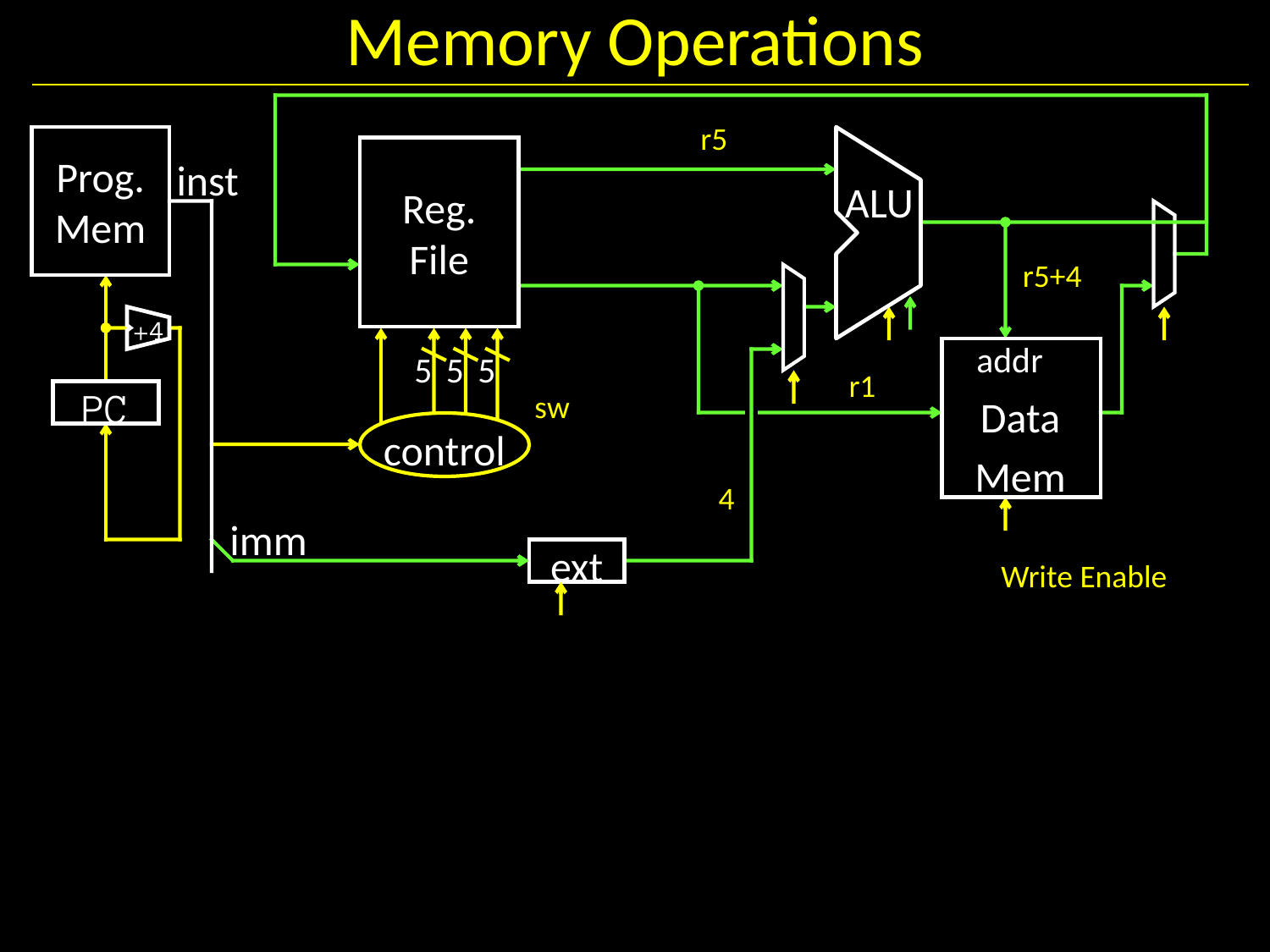

# Memory Operations

r5
Prog.
Mem

Reg.
File
inst

ALU

r5+4

+4

addr

5
5
5
r1

sw
PC

Data Mem

control

4

imm

ext
Write Enable